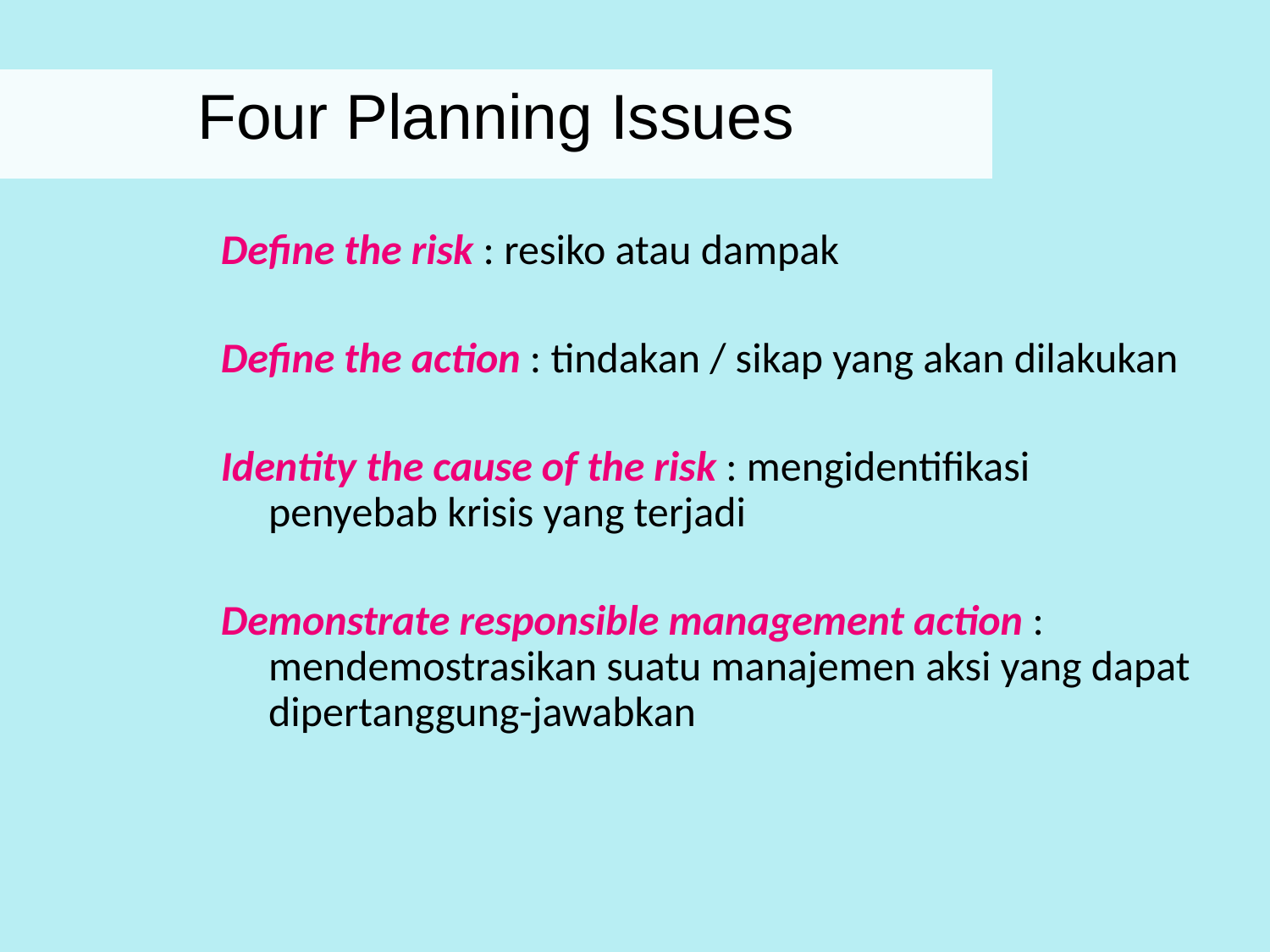

Four Planning Issues
Define the risk : resiko atau dampak

Define the action : tindakan / sikap yang akan dilakukan

Identity the cause of the risk : mengidentifikasi penyebab krisis yang terjadi

Demonstrate responsible management action : mendemostrasikan suatu manajemen aksi yang dapat dipertanggung-jawabkan